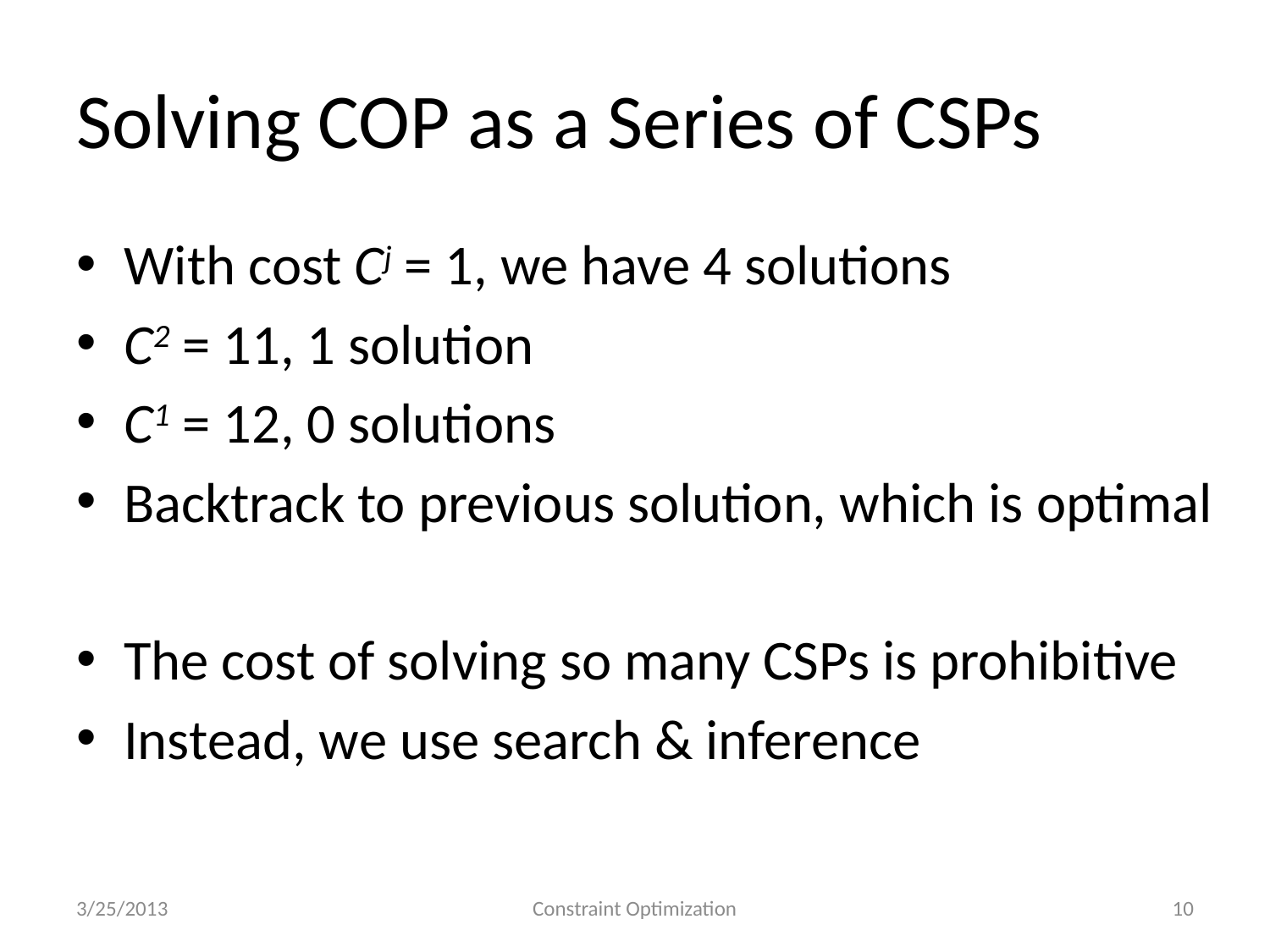

# Solving COP as a Series of CSPs

With cost Cj = 1, we have 4 solutions
C2 = 11, 1 solution
C1 = 12, 0 solutions
Backtrack to previous solution, which is optimal

The cost of solving so many CSPs is prohibitive
Instead, we use search & inference
3/25/2013
Constraint Optimization
10